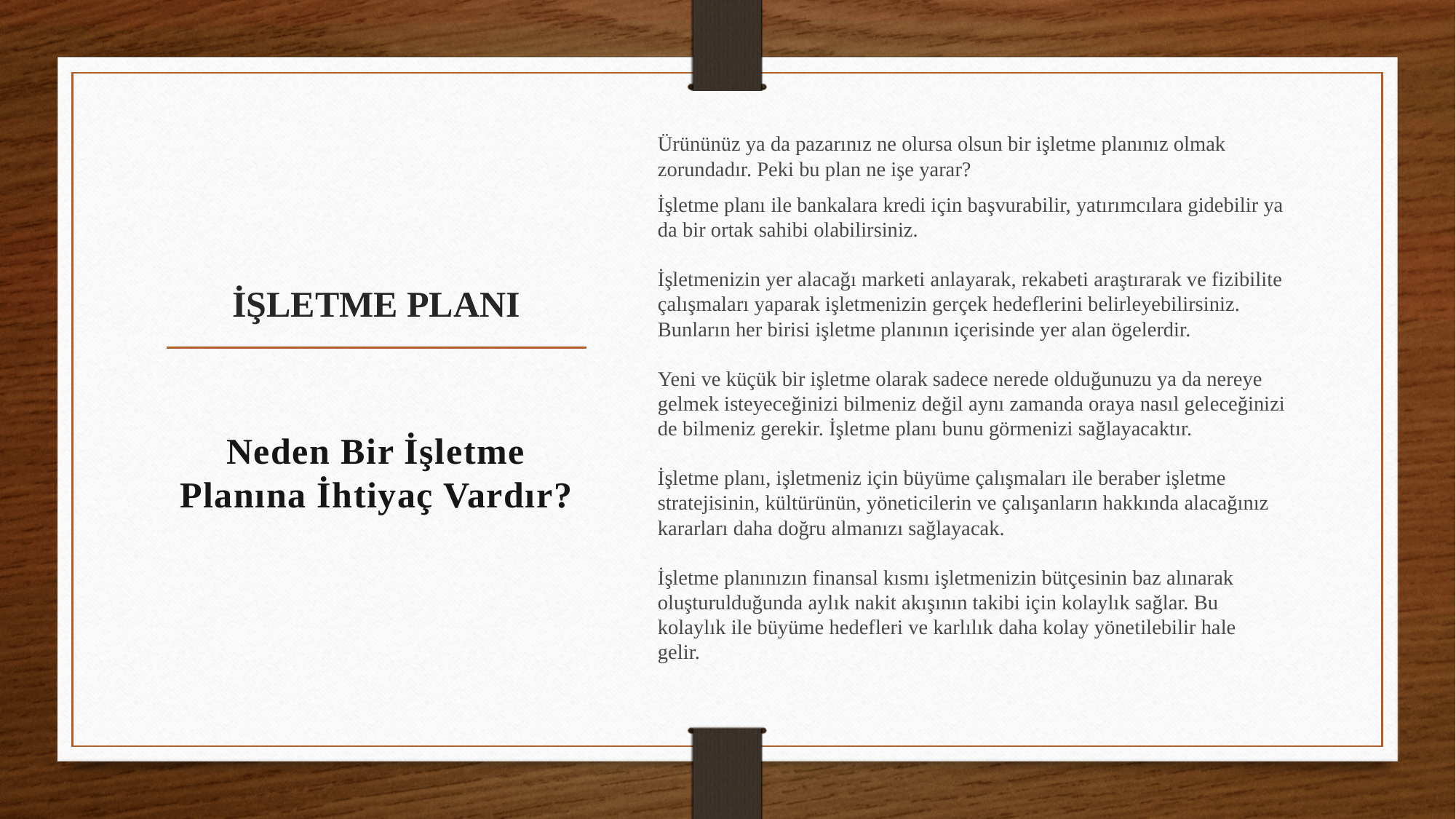

Ürününüz ya da pazarınız ne olursa olsun bir işletme planınız olmak zorundadır. Peki bu plan ne işe yarar?
İşletme planı ile bankalara kredi için başvurabilir, yatırımcılara gidebilir ya da bir ortak sahibi olabilirsiniz.
İşletmenizin yer alacağı marketi anlayarak, rekabeti araştırarak ve fizibilite çalışmaları yaparak işletmenizin gerçek hedeflerini belirleyebilirsiniz. Bunların her birisi işletme planının içerisinde yer alan ögelerdir.
Yeni ve küçük bir işletme olarak sadece nerede olduğunuzu ya da nereye gelmek isteyeceğinizi bilmeniz değil aynı zamanda oraya nasıl geleceğinizi de bilmeniz gerekir. İşletme planı bunu görmenizi sağlayacaktır.
İşletme planı, işletmeniz için büyüme çalışmaları ile beraber işletme stratejisinin, kültürünün, yöneticilerin ve çalışanların hakkında alacağınız kararları daha doğru almanızı sağlayacak.
İşletme planınızın finansal kısmı işletmenizin bütçesinin baz alınarak oluşturulduğunda aylık nakit akışının takibi için kolaylık sağlar. Bu kolaylık ile büyüme hedefleri ve karlılık daha kolay yönetilebilir hale gelir.
# İŞLETME PLANI

Neden Bir İşletme Planına İhtiyaç Vardır?